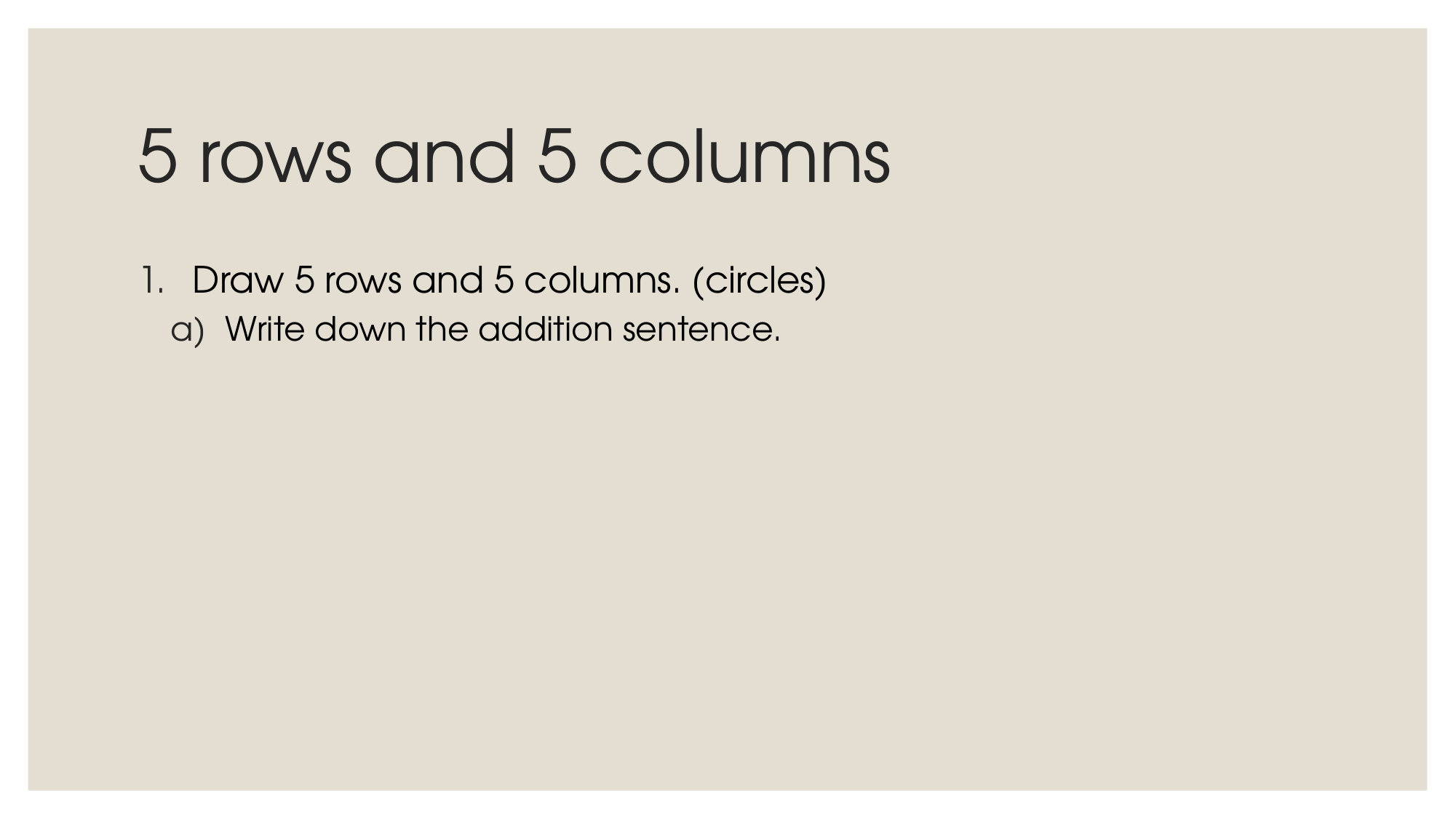

# 5 rows and 5 columns
Draw 5 rows and 5 columns. (circles)
Write down the addition sentence.